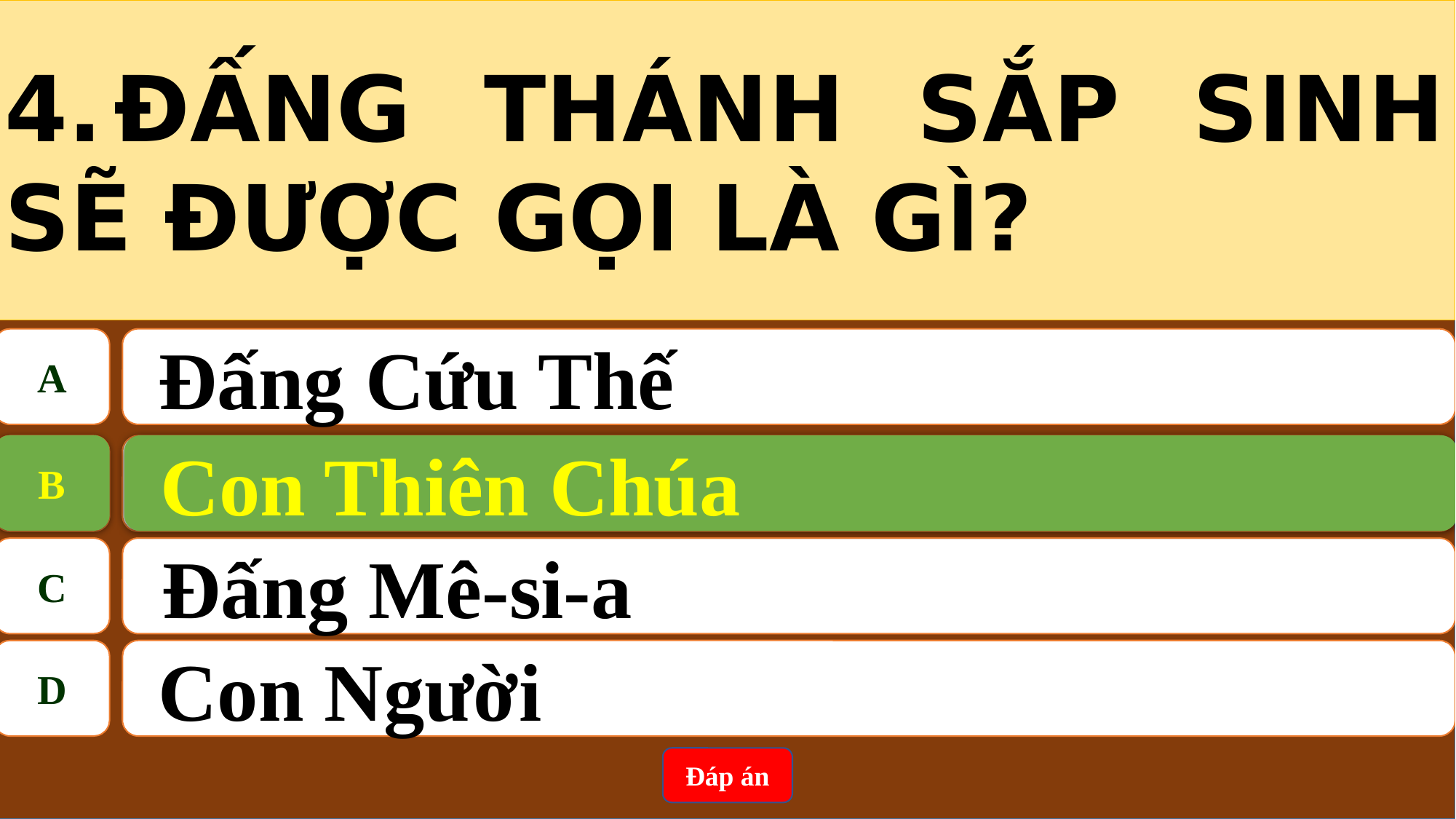

4.	ĐẤNG THÁNH SẮP SINH SẼ ĐƯỢC GỌI LÀ GÌ?
A
 Đấng Cứu Thế
B
 Con Thiên Chúa
B
Con Thiên Chúa
C
Đấng Mê-si-a
D
 Con Người
Đáp án